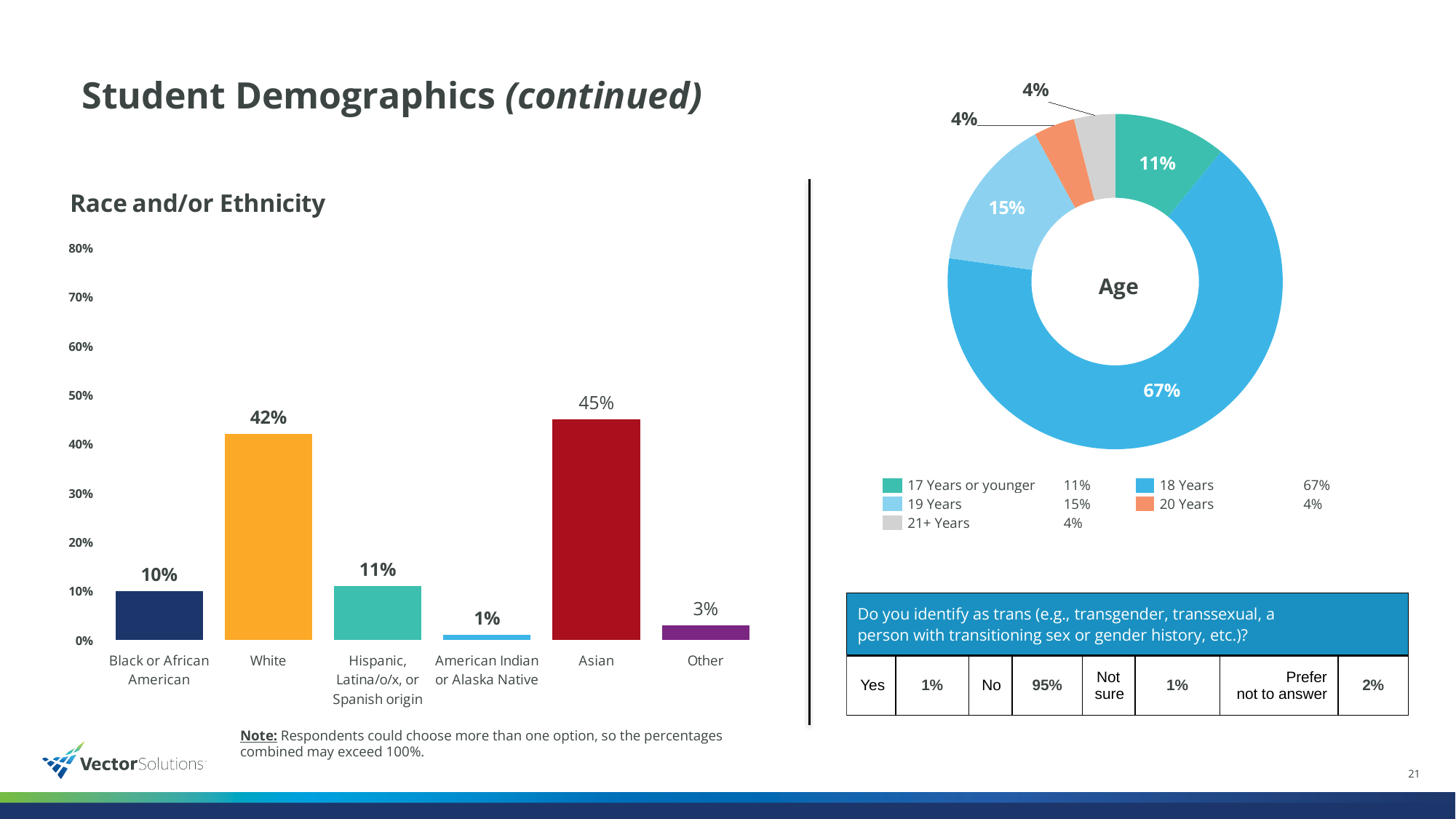

### Chart: Age

| Category | Column1 |
|---|---|
| 17 years | 0.11 |
| 18 years | 0.67 |
| 19 years | 0.15 |
| 20 years | 0.04 |
| 21+ years | 0.04 |
# Student Demographics (continued)

### Chart: Race and/or Ethnicity

| Category | Column1 |
|---|---|
| Black or African American | 0.1 |
| White | 0.42 |
| Hispanic, Latina/o/x, or Spanish origin | 0.11 |
| American Indian or Alaska Native | 0.01 |
| Asian | 0.45 |
| Other | 0.03 |
|  | 17 Years or younger | 11% |  | 18 Years | 67% |
| --- | --- | --- | --- | --- | --- |
|  | 19 Years | 15% |  | 20 Years | 4% |
|  | 21+ Years | 4% |  |  |  |

| Do you identify as trans (e.g., transgender, transsexual, a person with transitioning sex or gender history, etc.)?​​​ |  |  |  |  |  |  |  |
| --- | --- | --- | --- | --- | --- | --- | --- |
| Yes​​​ | 1%​​​ | No​​​ | 95%​​​ | Not sure​​​ | 1%​​​ | Prefer not to answer​​​ | 2%​​​ |
Note: Respondents could choose more than one option, so the percentages combined may exceed 100%.
21